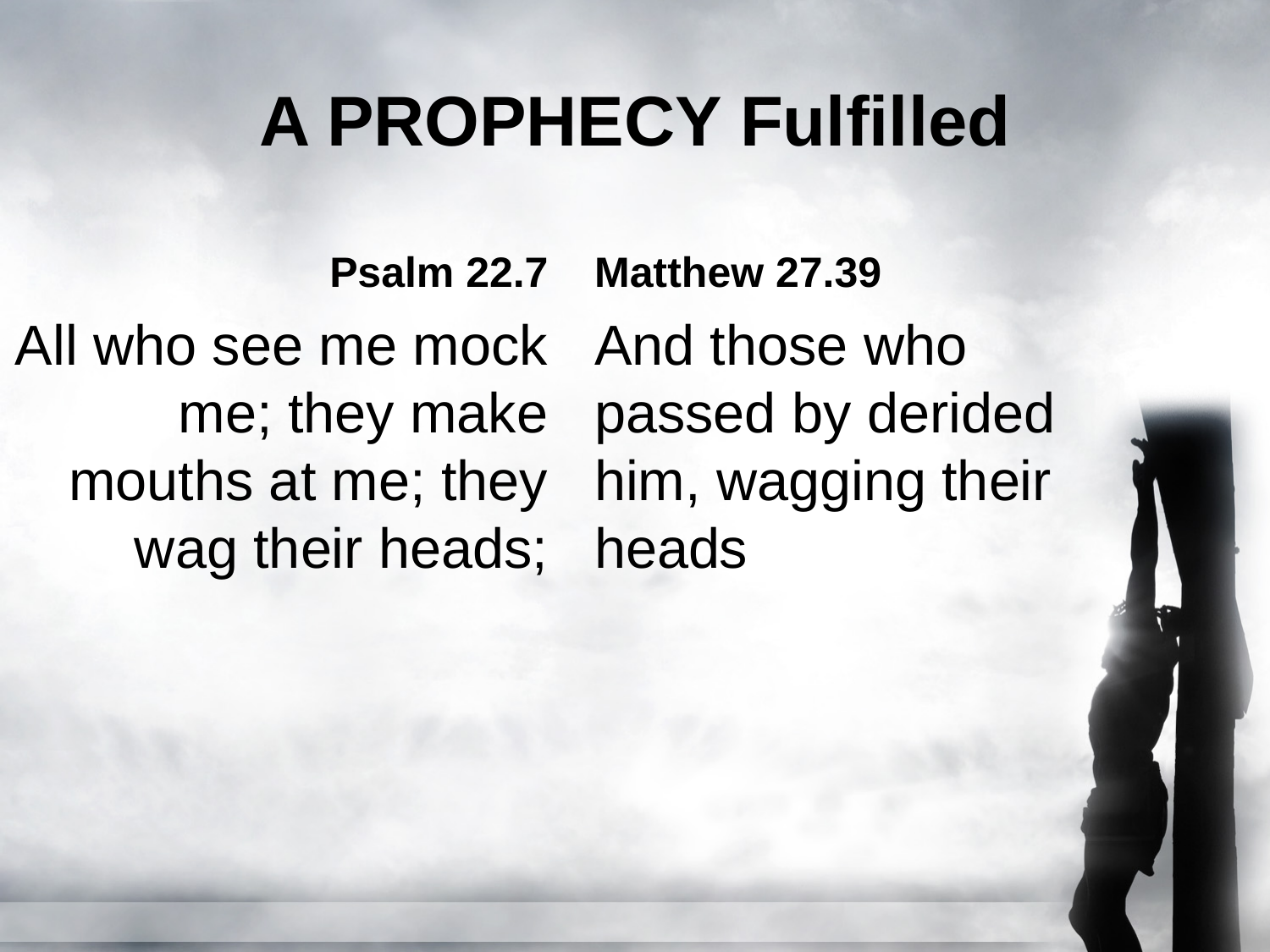

# A PROPHECY Fulfilled
Psalm 22.7
Matthew 27.39
All who see me mock me; they make mouths at me; they wag their heads;
And those who passed by derided him, wagging their heads